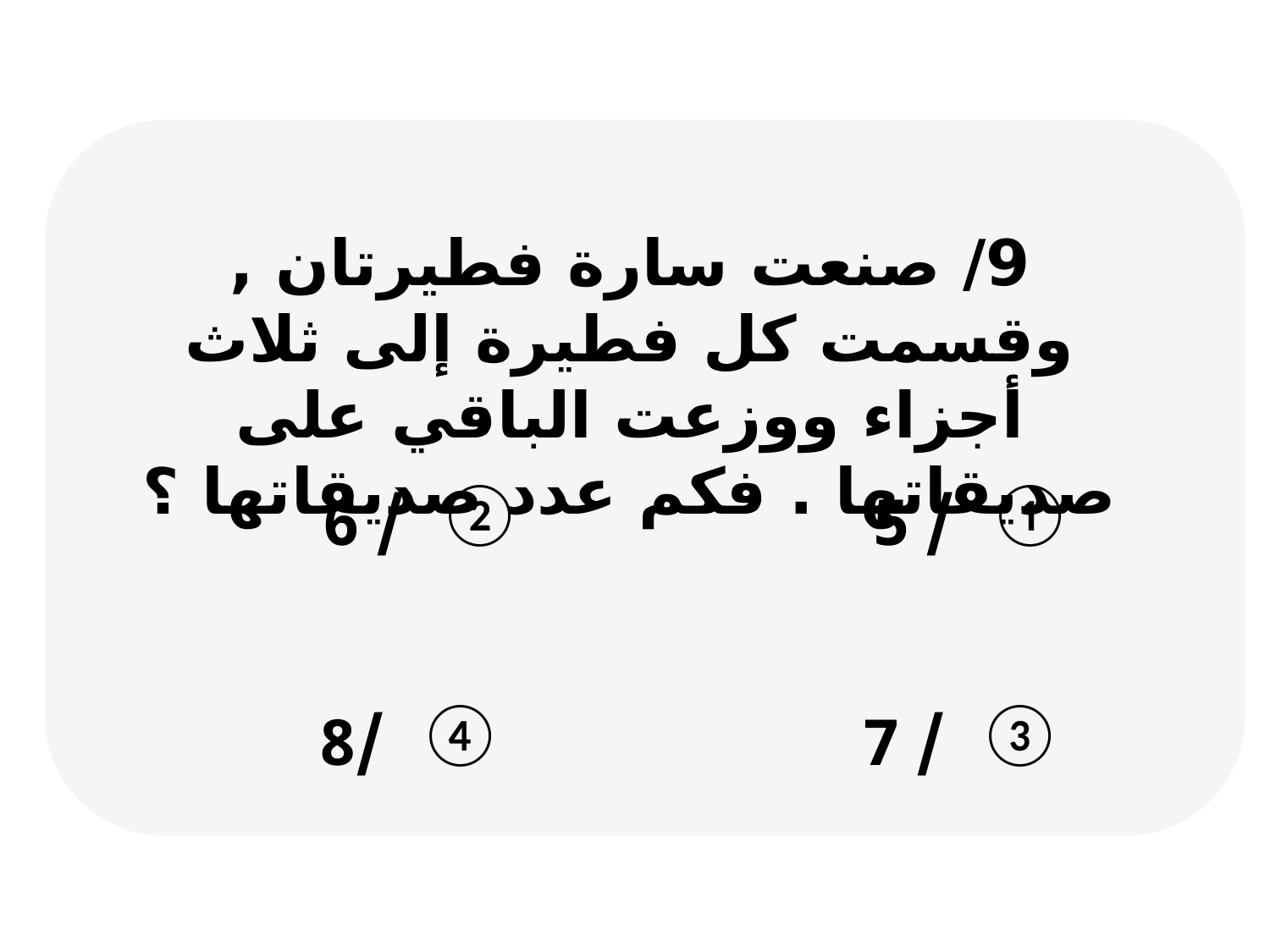

9/ صنعت سارة فطيرتان , وقسمت كل فطيرة إلى ثلاث أجزاء ووزعت الباقي على صديقاتها . فكم عدد صديقاتها ؟
  / 6
  / 5
  /8
  / 7